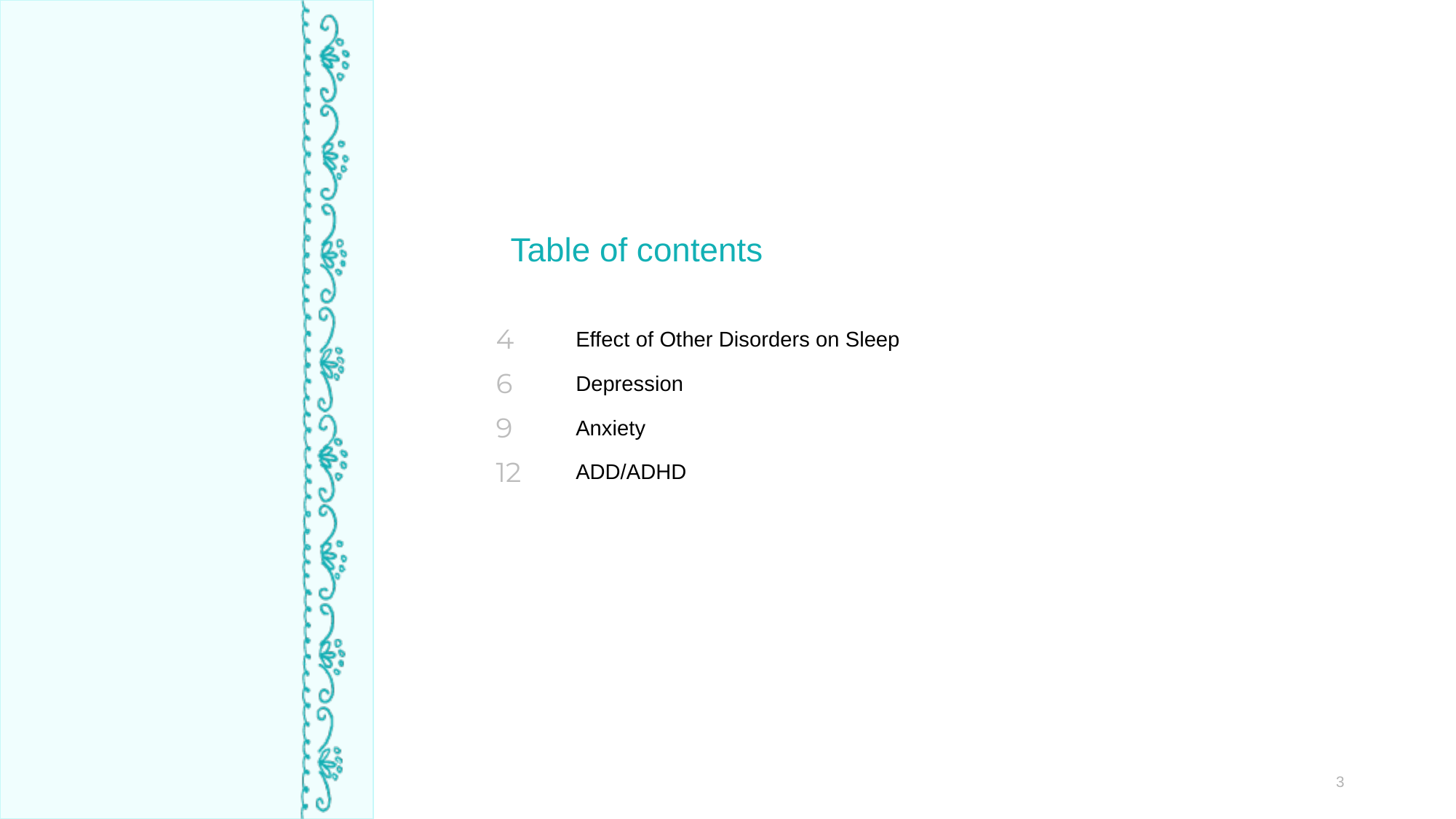

Table of contents
| 4 | Effect of Other Disorders on Sleep |
| --- | --- |
| 6 | Depression |
| 9 | Anxiety |
| 12 | ADD/ADHD |
|  |  |
|  |  |
3